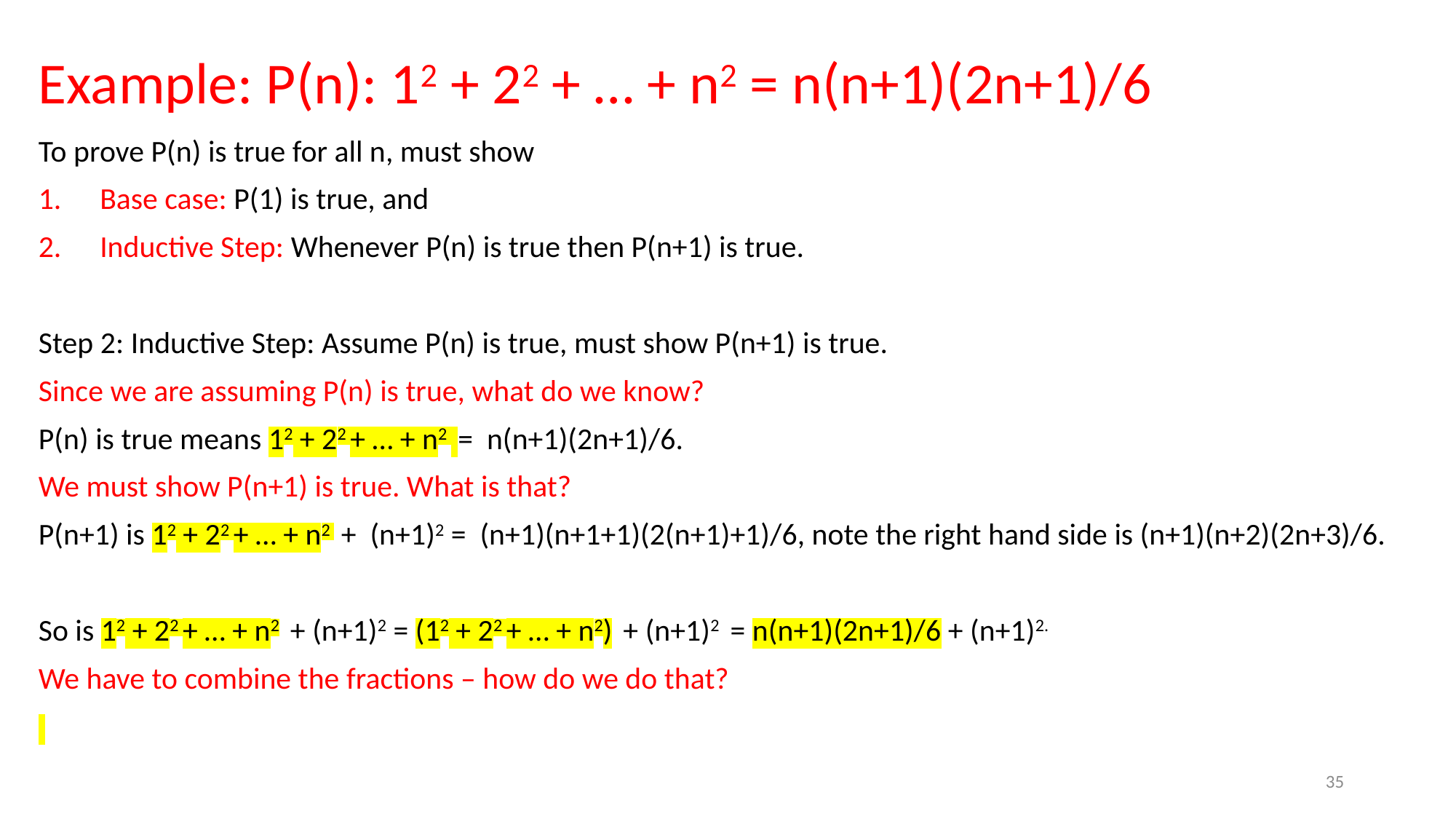

# Example: P(n): 12 + 22 + … + n2 = n(n+1)(2n+1)/6
To prove P(n) is true for all n, must show
Base case: P(1) is true, and
Inductive Step: Whenever P(n) is true then P(n+1) is true.

Step 2: Inductive Step: Assume P(n) is true, must show P(n+1) is true.
Since we are assuming P(n) is true, what do we know?
P(n) is true means 12 + 22 + … + n2  =  n(n+1)(2n+1)/6.
We must show P(n+1) is true. What is that?
P(n+1) is 12 + 22 + … + n2  +  (n+1)2 =  (n+1)(n+1+1)(2(n+1)+1)/6, note the right hand side is (n+1)(n+2)(2n+3)/6.

So is 12 + 22 + … + n2  + (n+1)2 = (12 + 22 + … + n2)  + (n+1)2  = n(n+1)(2n+1)/6 + (n+1)2.
We have to combine the fractions – how do we do that?

35